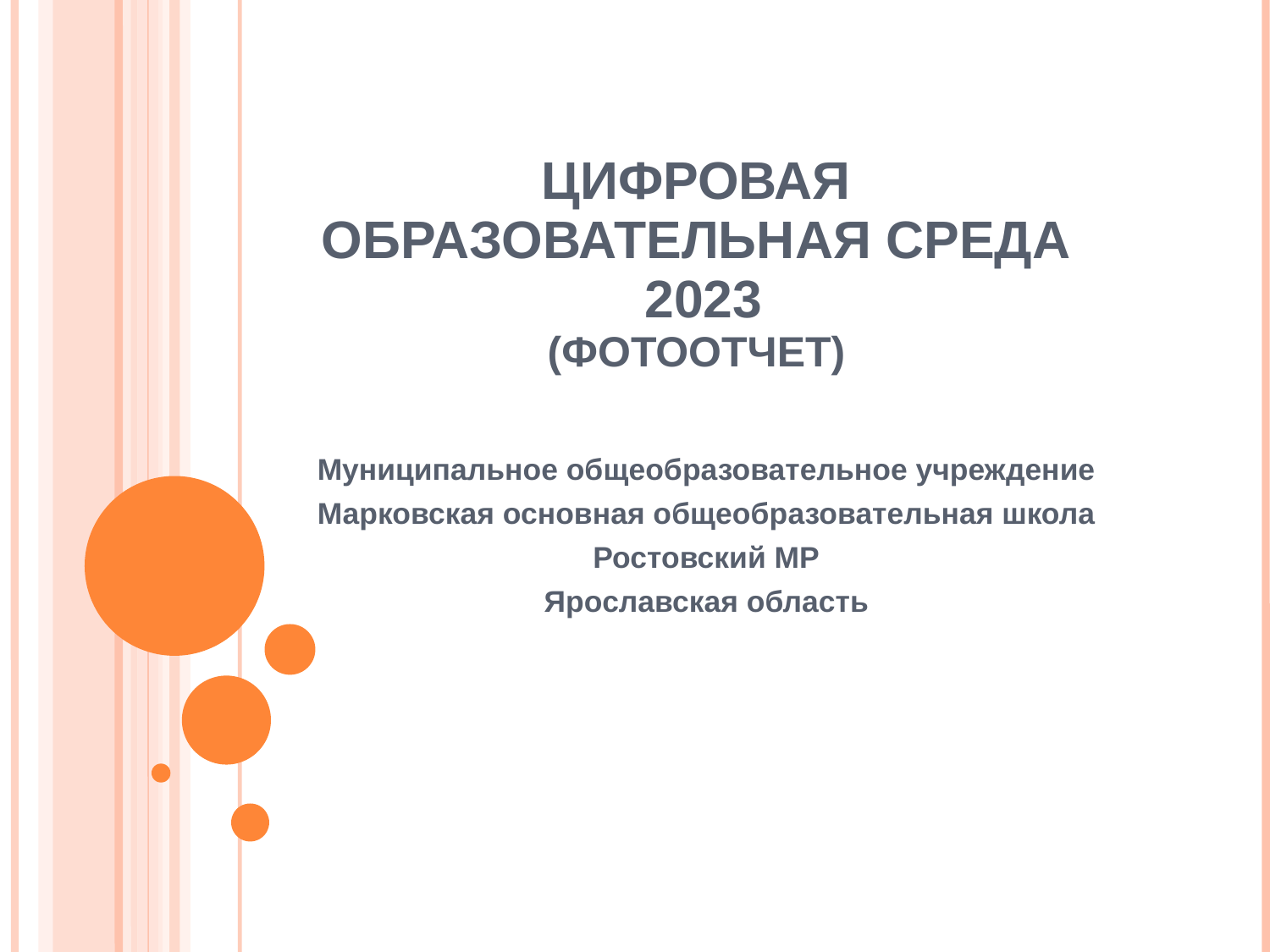

Цифровая образовательная среда
 2023
(фотоотчет)
Муниципальное общеобразовательное учреждение
Марковская основная общеобразовательная школа
Ростовский МР
Ярославская область